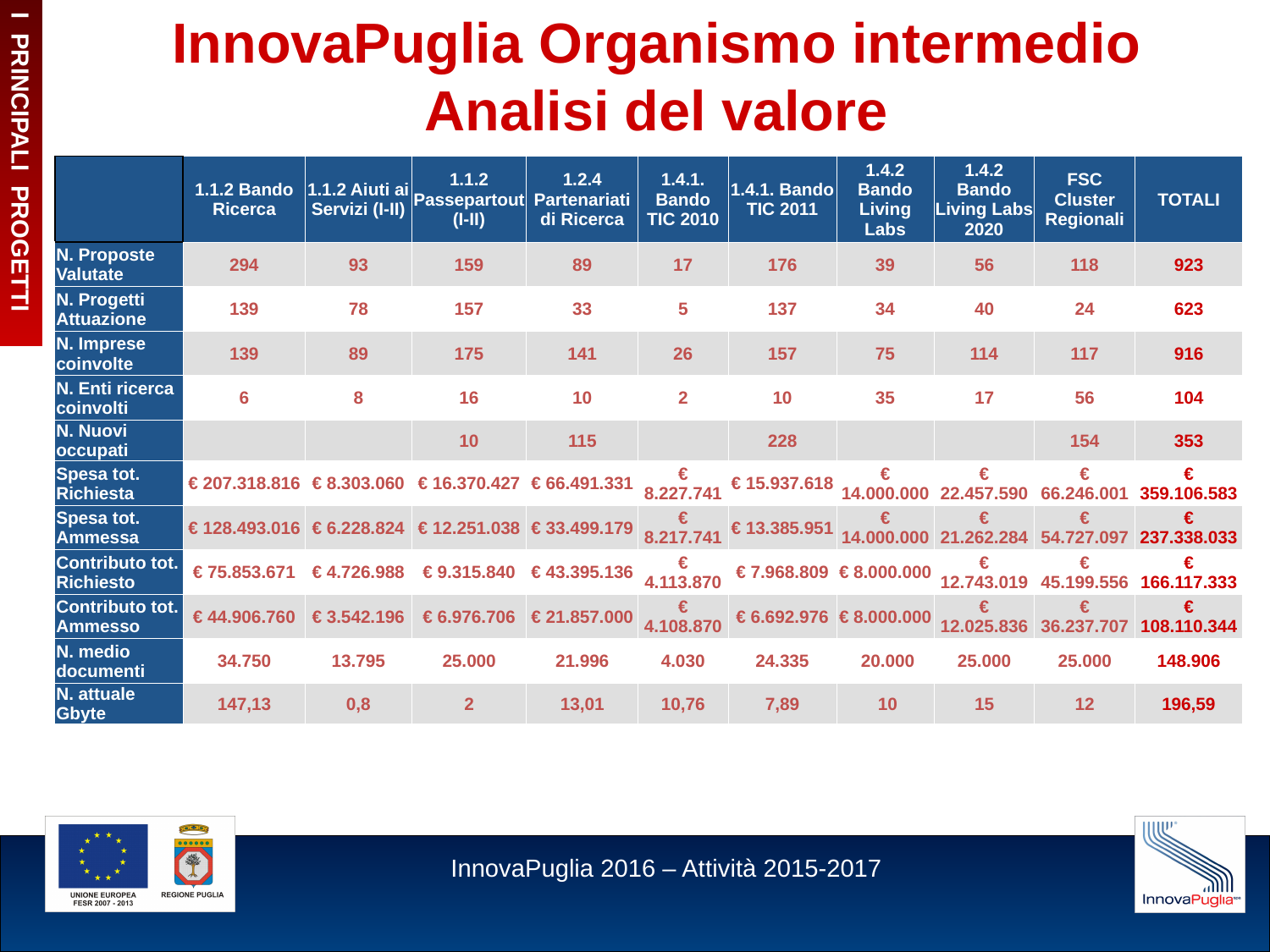

I  PRINCIPALI  PROGETTI
InnovaPuglia Organismo intermedio
Analisi del valore
|  | 1.1.2 Bando Ricerca | 1.1.2 Aiuti ai Servizi (I-II) | 1.1.2 Passepartout (I-II) | 1.2.4 Partenariati di Ricerca | 1.4.1. Bando TIC 2010 | 1.4.1. Bando TIC 2011 | 1.4.2 Bando Living Labs | 1.4.2 Bando Living Labs 2020 | FSC Cluster Regionali | TOTALI |
| --- | --- | --- | --- | --- | --- | --- | --- | --- | --- | --- |
| N. Proposte Valutate | 294 | 93 | 159 | 89 | 17 | 176 | 39 | 56 | 118 | 923 |
| N. Progetti Attuazione | 139 | 78 | 157 | 33 | 5 | 137 | 34 | 40 | 24 | 623 |
| N. Imprese coinvolte | 139 | 89 | 175 | 141 | 26 | 157 | 75 | 114 | 117 | 916 |
| N. Enti ricerca coinvolti | 6 | 8 | 16 | 10 | 2 | 10 | 35 | 17 | 56 | 104 |
| N. Nuovi occupati |  |  | 10 | 115 |  | 228 |  |  | 154 | 353 |
| Spesa tot. Richiesta | € 207.318.816 | € 8.303.060 | € 16.370.427 | € 66.491.331 | € 8.227.741 | € 15.937.618 | € 14.000.000 | € 22.457.590 | € 66.246.001 | € 359.106.583 |
| Spesa tot. Ammessa | € 128.493.016 | € 6.228.824 | € 12.251.038 | € 33.499.179 | € 8.217.741 | € 13.385.951 | € 14.000.000 | € 21.262.284 | € 54.727.097 | € 237.338.033 |
| Contributo tot. Richiesto | € 75.853.671 | € 4.726.988 | € 9.315.840 | € 43.395.136 | € 4.113.870 | € 7.968.809 | € 8.000.000 | € 12.743.019 | € 45.199.556 | € 166.117.333 |
| Contributo tot. Ammesso | € 44.906.760 | € 3.542.196 | € 6.976.706 | € 21.857.000 | € 4.108.870 | € 6.692.976 | € 8.000.000 | € 12.025.836 | € 36.237.707 | € 108.110.344 |
| N. medio documenti | 34.750 | 13.795 | 25.000 | 21.996 | 4.030 | 24.335 | 20.000 | 25.000 | 25.000 | 148.906 |
| N. attuale Gbyte | 147,13 | 0,8 | 2 | 13,01 | 10,76 | 7,89 | 10 | 15 | 12 | 196,59 |